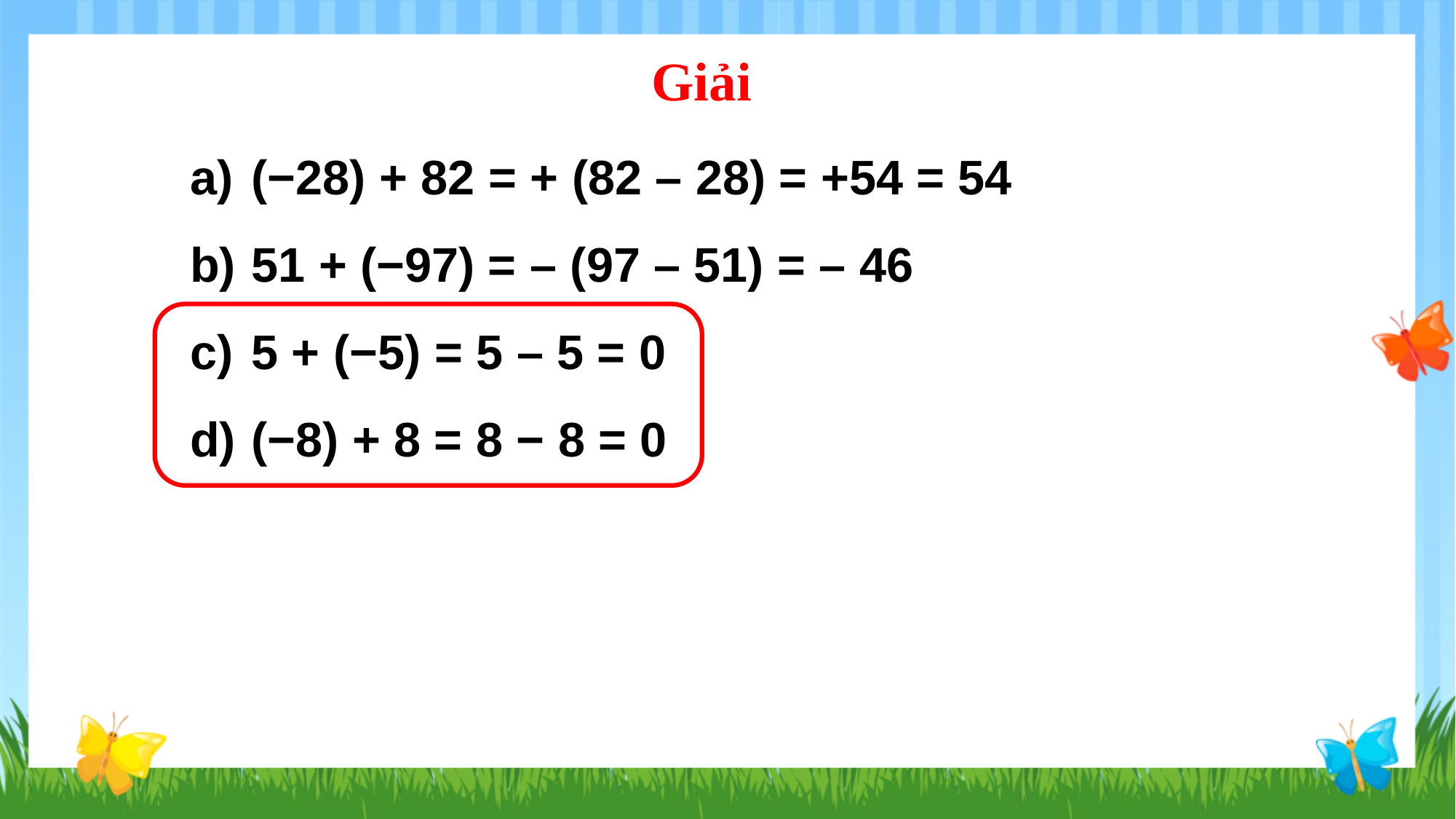

# Giải
(−28) + 82 = + (82 – 28) = +54 = 54
51 + (−97) = – (97 – 51) = – 46
5 + (−5) = 5 – 5 = 0
(−8) + 8 = 8 − 8 = 0